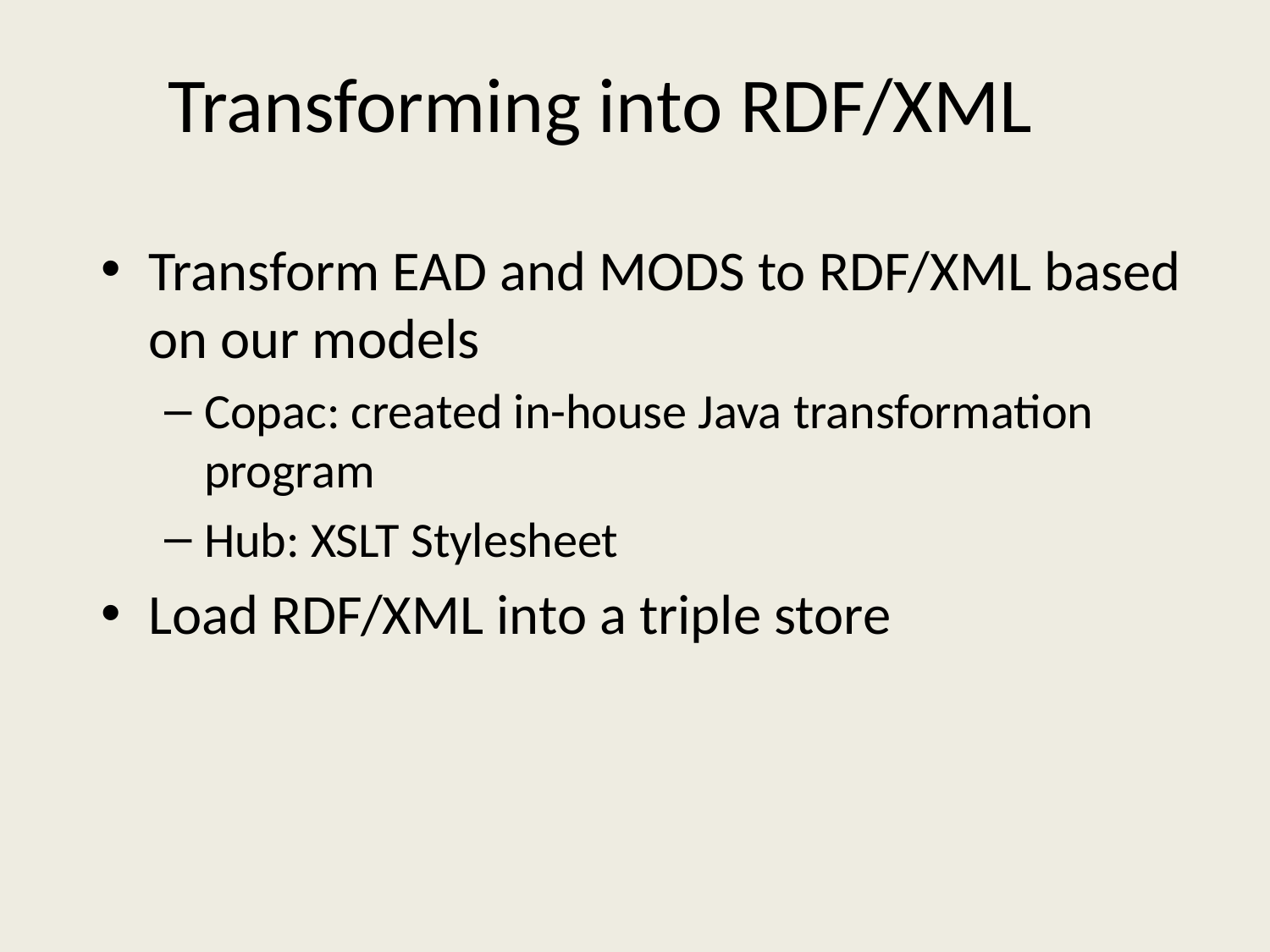

# Transforming into RDF/XML
Transform EAD and MODS to RDF/XML based on our models
Copac: created in-house Java transformation program
Hub: XSLT Stylesheet
Load RDF/XML into a triple store